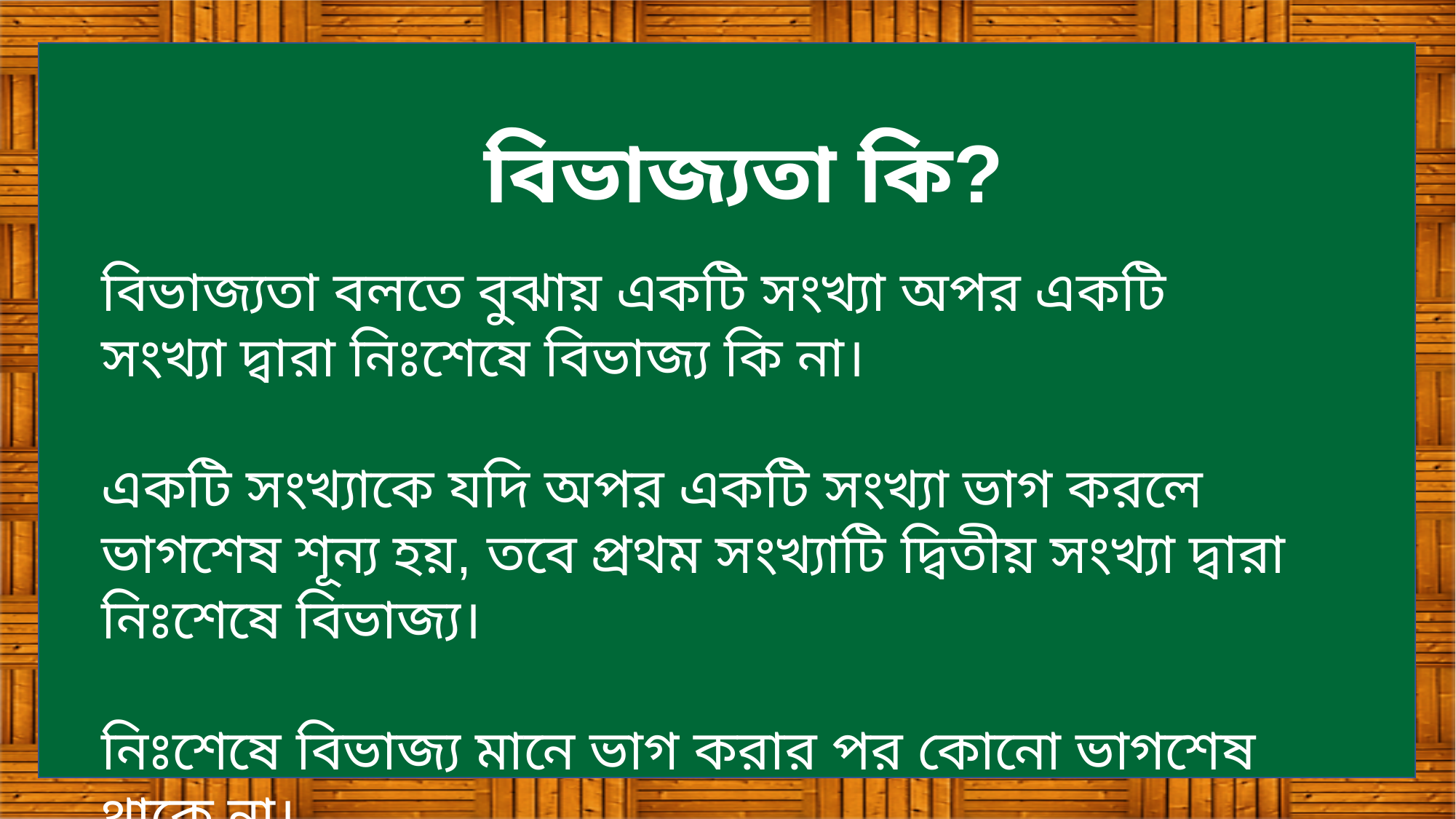

# বিভাজ্যতা কি?
বিভাজ্যতা বলতে বুঝায় একটি সংখ্যা অপর একটি সংখ্যা দ্বারা নিঃশেষে বিভাজ্য কি না।

একটি সংখ্যাকে যদি অপর একটি সংখ্যা ভাগ করলে ভাগশেষ শূন্য হয়, তবে প্রথম সংখ্যাটি দ্বিতীয় সংখ্যা দ্বারা নিঃশেষে বিভাজ্য।

নিঃশেষে বিভাজ্য মানে ভাগ করার পর কোনো ভাগশেষ থাকে না।